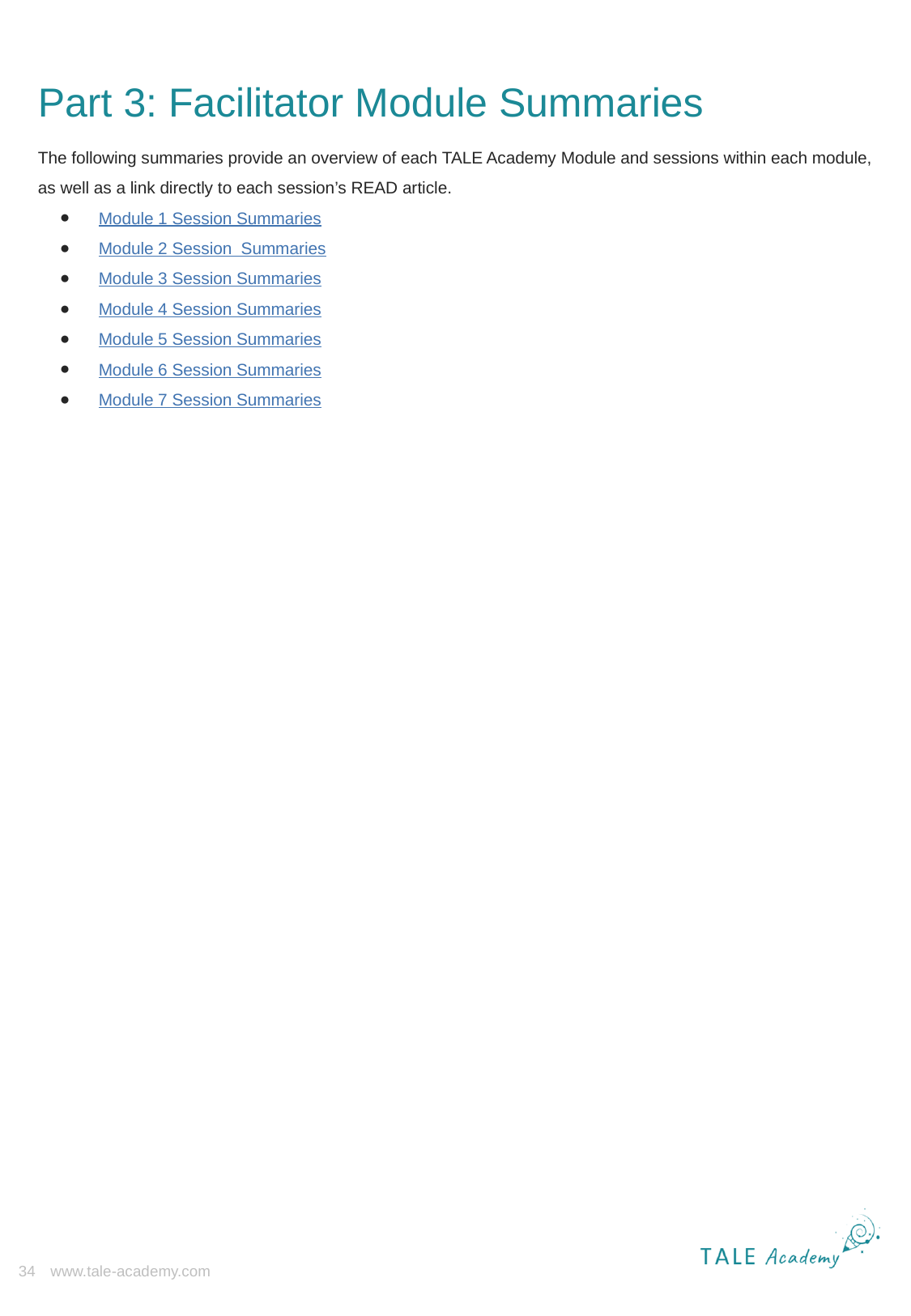

# Part 3: Facilitator Module Summaries
The following summaries provide an overview of each TALE Academy Module and sessions within each module, as well as a link directly to each session’s READ article.
Module 1 Session Summaries
Module 2 Session  Summaries
Module 3 Session Summaries
Module 4 Session Summaries
Module 5 Session Summaries
Module 6 Session Summaries
Module 7 Session Summaries